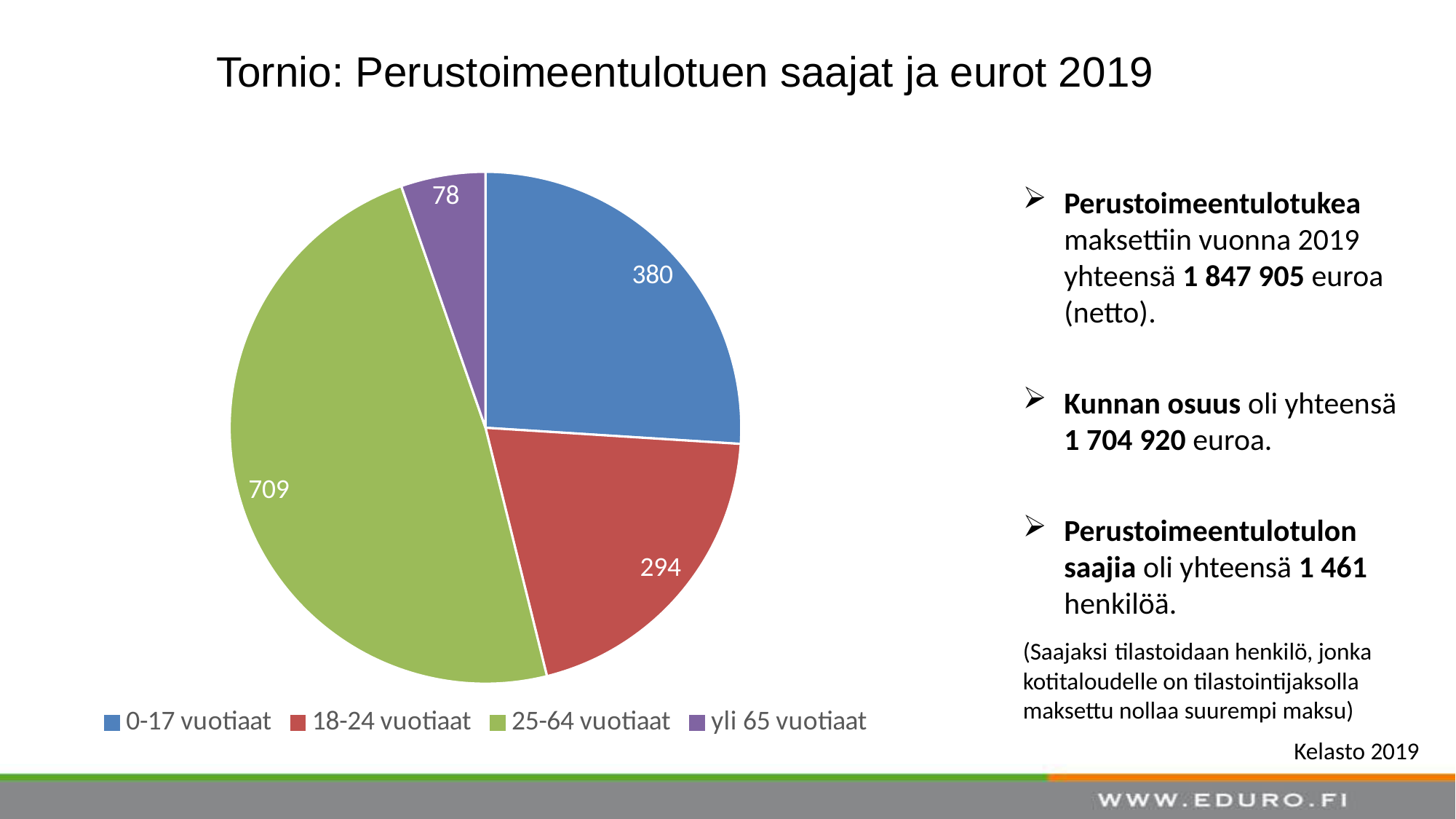

# Tornio: Perustoimeentulotuen saajat ja eurot 2019

### Chart

| Category |  |
|---|---|
| 0-17 vuotiaat | 380.0 |
| 18-24 vuotiaat | 294.0 |
| 25-64 vuotiaat | 709.0 |
| yli 65 vuotiaat | 78.0 |
Perustoimeentulotukea maksettiin vuonna 2019 yhteensä 1 847 905 euroa (netto).

Kunnan osuus oli yhteensä 1 704 920 euroa.

Perustoimeentulotulon saajia oli yhteensä 1 461 henkilöä.
(Saajaksi tilastoidaan henkilö, jonka kotitaloudelle on tilastointijaksolla maksettu nollaa suurempi maksu)

Kelasto 2019